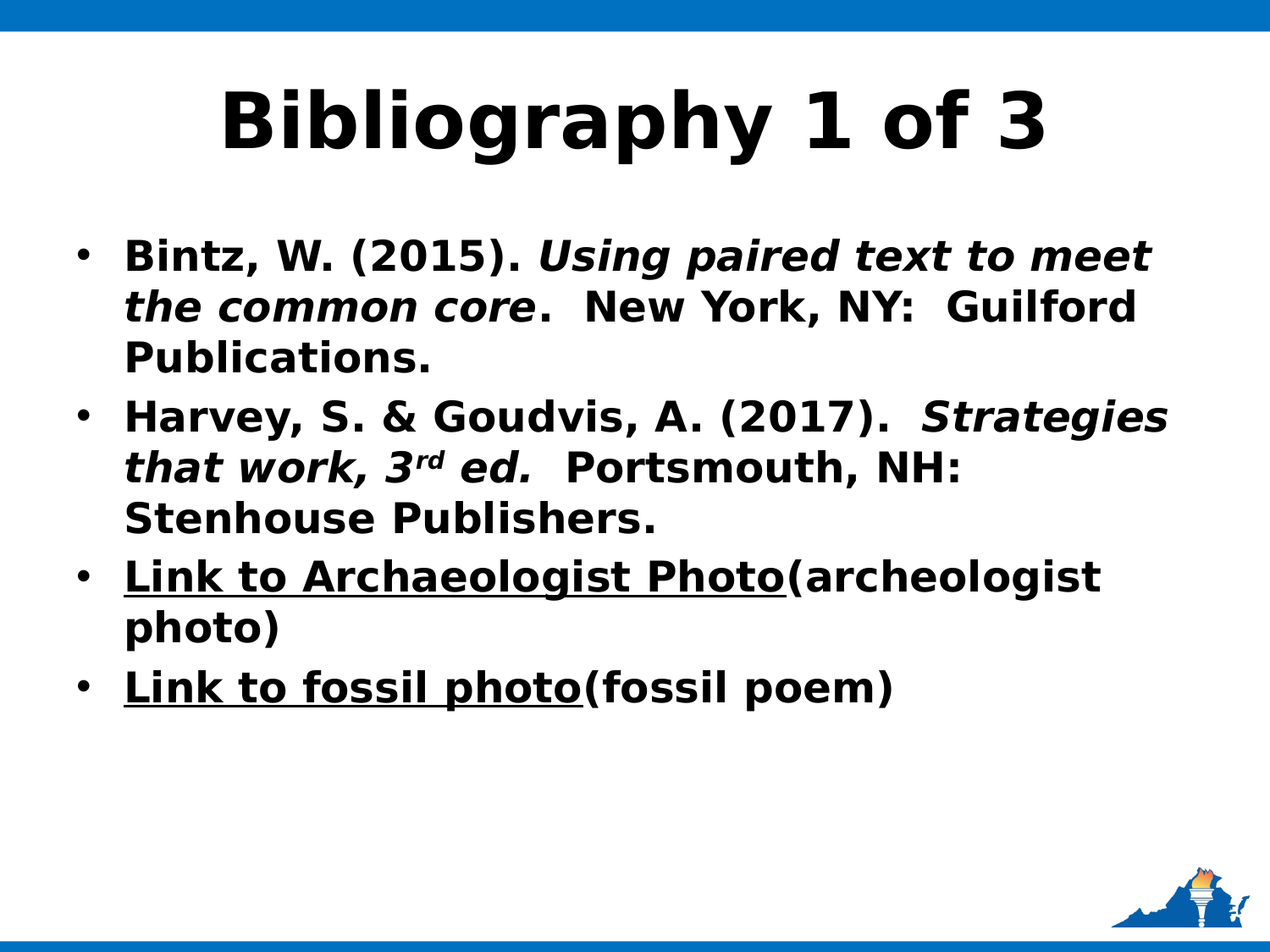

# Bibliography 1 of 3
Bintz, W. (2015). Using paired text to meet the common core.  New York, NY:  Guilford Publications.
Harvey, S. & Goudvis, A. (2017).  Strategies that work, 3rd ed.  Portsmouth, NH: Stenhouse Publishers.
Link to Archaeologist Photo(archeologist photo)
Link to fossil photo(fossil poem)